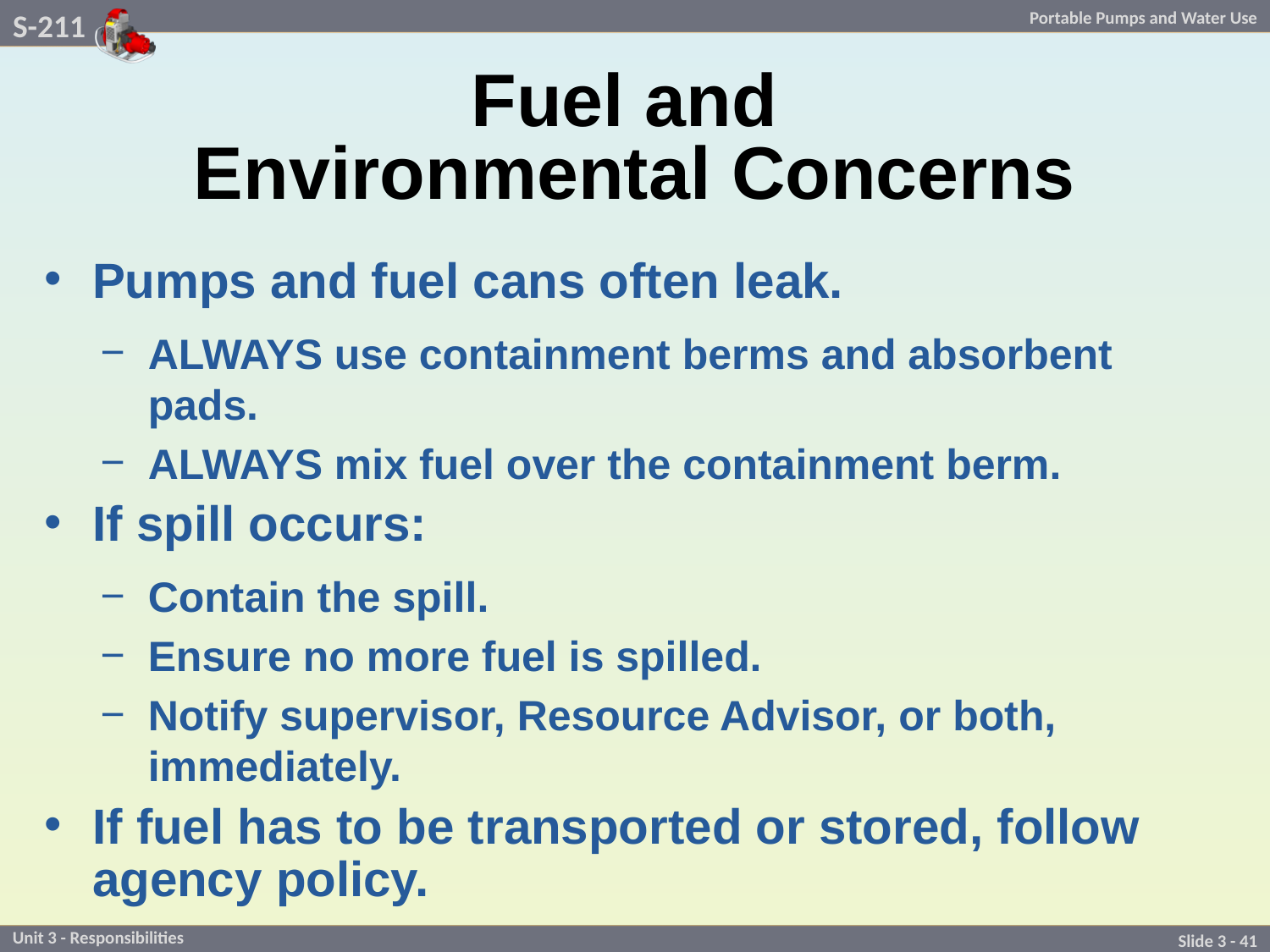

# Fuel and Environmental Concerns
Pumps and fuel cans often leak.
ALWAYS use containment berms and absorbent pads.
ALWAYS mix fuel over the containment berm.
If spill occurs:
Contain the spill.
Ensure no more fuel is spilled.
Notify supervisor, Resource Advisor, or both, immediately.
If fuel has to be transported or stored, follow agency policy.